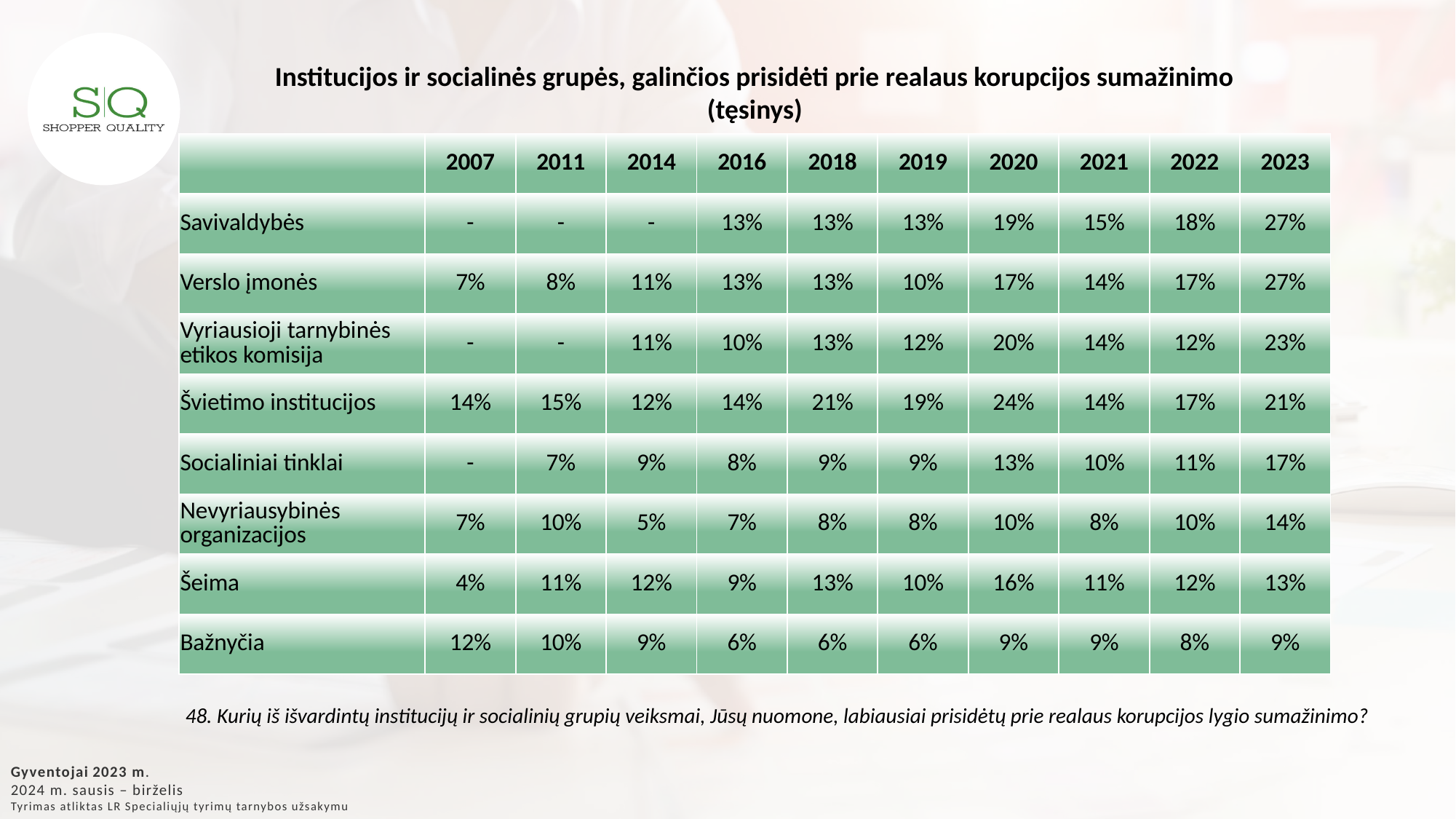

Institucijos ir socialinės grupės, galinčios prisidėti prie realaus korupcijos sumažinimo (tęsinys)
|  | 2007 | 2011 | 2014 | 2016 | 2018 | 2019 | 2020 | 2021 | 2022 | 2023 |
| --- | --- | --- | --- | --- | --- | --- | --- | --- | --- | --- |
| Savivaldybės | - | - | - | 13% | 13% | 13% | 19% | 15% | 18% | 27% |
| Verslo įmonės | 7% | 8% | 11% | 13% | 13% | 10% | 17% | 14% | 17% | 27% |
| Vyriausioji tarnybinės etikos komisija | - | - | 11% | 10% | 13% | 12% | 20% | 14% | 12% | 23% |
| Švietimo institucijos | 14% | 15% | 12% | 14% | 21% | 19% | 24% | 14% | 17% | 21% |
| Socialiniai tinklai | - | 7% | 9% | 8% | 9% | 9% | 13% | 10% | 11% | 17% |
| Nevyriausybinės organizacijos | 7% | 10% | 5% | 7% | 8% | 8% | 10% | 8% | 10% | 14% |
| Šeima | 4% | 11% | 12% | 9% | 13% | 10% | 16% | 11% | 12% | 13% |
| Bažnyčia | 12% | 10% | 9% | 6% | 6% | 6% | 9% | 9% | 8% | 9% |
48. Kurių iš išvardintų institucijų ir socialinių grupių veiksmai, Jūsų nuomone, labiausiai prisidėtų prie realaus korupcijos lygio sumažinimo?
Gyventojai 2023 m.
2024 m. sausis – birželis
Tyrimas atliktas LR Specialiųjų tyrimų tarnybos užsakymu